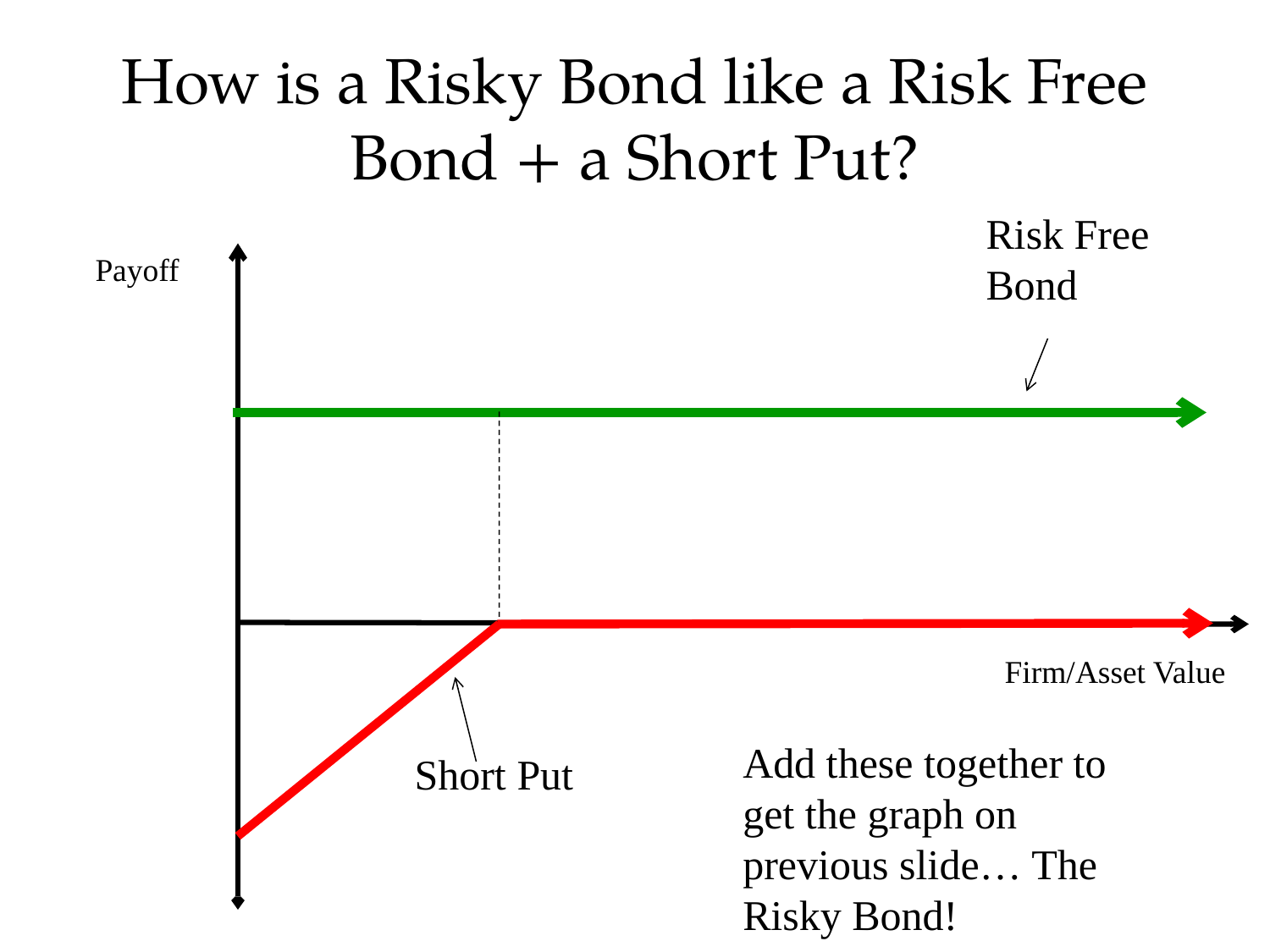

# How is a Risky Bond like a Risk Free Bond + a Short Put?
Risk Free Bond
Payoff
Firm/Asset Value
Add these together to get the graph on previous slide… The Risky Bond!
Short Put